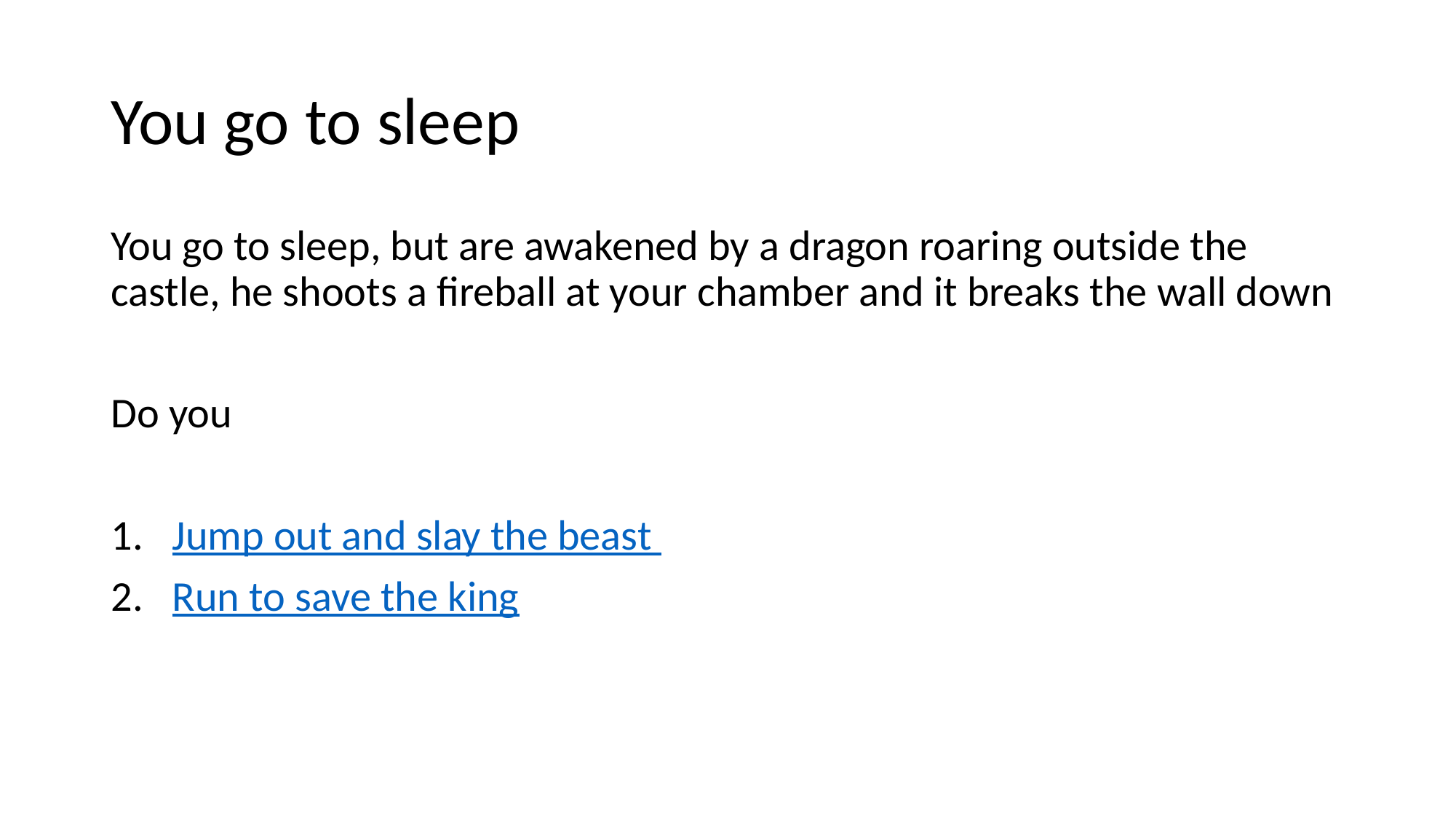

# You go to sleep
You go to sleep, but are awakened by a dragon roaring outside the castle, he shoots a fireball at your chamber and it breaks the wall down

Do you

Jump out and slay the beast
Run to save the king